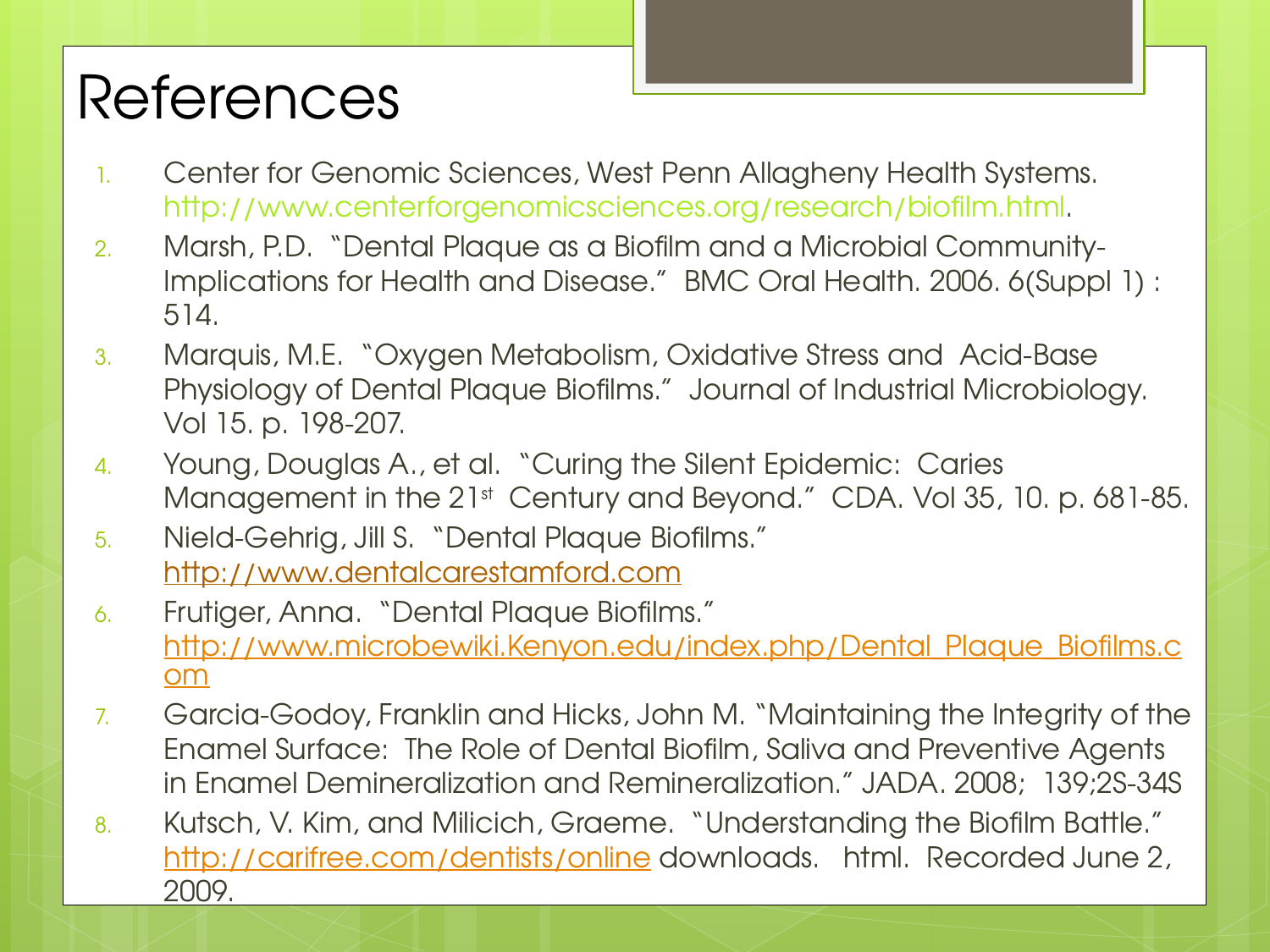

# References
Center for Genomic Sciences, West Penn Allagheny Health Systems.  http://www.centerforgenomicsciences.org/research/biofilm.html.
Marsh, P.D.  “Dental Plaque as a Biofilm and a Microbial Community- Implications for Health and Disease.”  BMC Oral Health. 2006. 6(Suppl 1) : 514.
Marquis, M.E.  “Oxygen Metabolism, Oxidative Stress and  Acid-Base Physiology of Dental Plaque Biofilms.”  Journal of Industrial Microbiology. Vol 15. p. 198-207.
Young, Douglas A., et al.  “Curing the Silent Epidemic:  Caries Management in the 21st  Century and Beyond.”  CDA. Vol 35, 10. p. 681-85.
Nield-Gehrig, Jill S.  “Dental Plaque Biofilms.”  http://www.dentalcarestamford.com
Frutiger, Anna.  “Dental Plaque Biofilms.” http://www.microbewiki.Kenyon.edu/index.php/Dental_Plaque_Biofilms.com
Garcia-Godoy, Franklin and Hicks, John M. “Maintaining the Integrity of the Enamel Surface:  The Role of Dental Biofilm, Saliva and Preventive Agents in Enamel Demineralization and Remineralization.” JADA. 2008;  139;2S-34S
Kutsch, V. Kim, and Milicich, Graeme.  “Understanding the Biofilm Battle.”  http://carifree.com/dentists/online downloads.   html.  Recorded June 2, 2009.